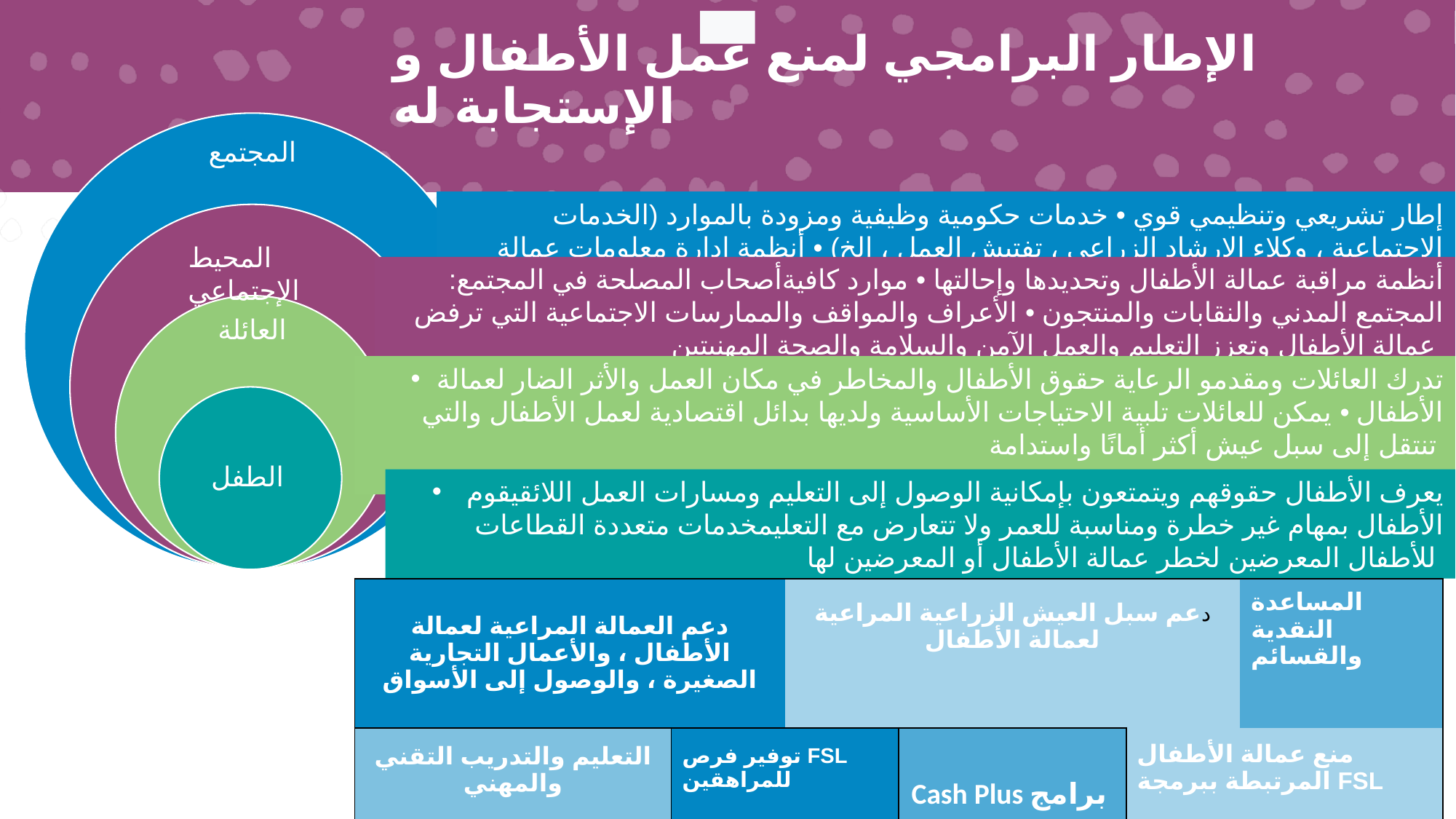

الإطار البرامجي لمنع عمل الأطفال و الإستجابة له

المجتمع

العائلة

الطفل
إطار تشريعي وتنظيمي قوي • خدمات حكومية وظيفية ومزودة بالموارد (الخدمات الاجتماعية ، وكلاء الإرشاد الزراعي ، تفتيش العمل ، إلخ) • أنظمة إدارة معلومات عمالة الأطفال

المحيط الإجتماعي
أنظمة مراقبة عمالة الأطفال وتحديدها وإحالتها • موارد كافيةأصحاب المصلحة في المجتمع: المجتمع المدني والنقابات والمنتجون • الأعراف والمواقف والممارسات الاجتماعية التي ترفض عمالة الأطفال وتعزز التعليم والعمل الآمن والسلامة والصحة المهنيتين

تدرك العائلات ومقدمو الرعاية حقوق الأطفال والمخاطر في مكان العمل والأثر الضار لعمالة الأطفال • يمكن للعائلات تلبية الاحتياجات الأساسية ولديها بدائل اقتصادية لعمل الأطفال والتي تنتقل إلى سبل عيش أكثر أمانًا واستدامة

يعرف الأطفال حقوقهم ويتمتعون بإمكانية الوصول إلى التعليم ومسارات العمل اللائقيقوم الأطفال بمهام غير خطرة ومناسبة للعمر ولا تتعارض مع التعليمخدمات متعددة القطاعات للأطفال المعرضين لخطر عمالة الأطفال أو المعرضين لها
| دعم العمالة المراعية لعمالة الأطفال ، والأعمال التجارية الصغيرة ، والوصول إلى الأسواق |  | دعم سبل العيش الزراعية المراعية لعمالة الأطفال |  |  | المساعدة النقدية والقسائم |
| --- | --- | --- | --- | --- | --- |
| التعليم والتدريب التقني والمهني | توفير فرص FSL للمراهقين |  | Cash Plus برامج | منع عمالة الأطفال المرتبطة ببرمجة FSL |  |